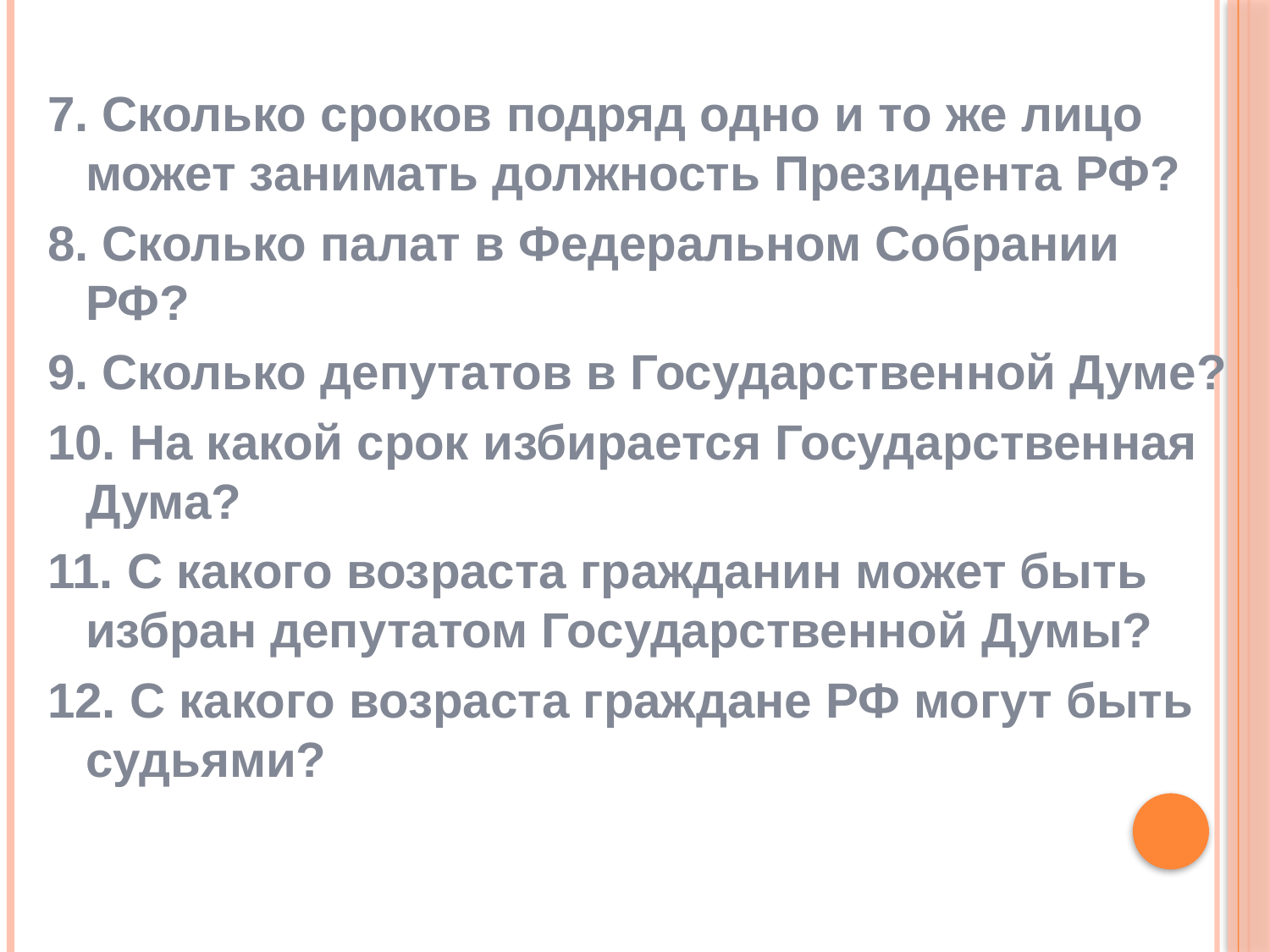

7. Сколько сроков подряд одно и то же лицо может занимать должность Президента РФ?
8. Сколько палат в Федеральном Собрании РФ?
9. Сколько депутатов в Государственной Думе?
10. На какой срок избирается Государственная Дума?
11. С какого возраста гражданин может быть избран депутатом Государственной Думы?
12. С какого возраста граждане РФ могут быть судьями?